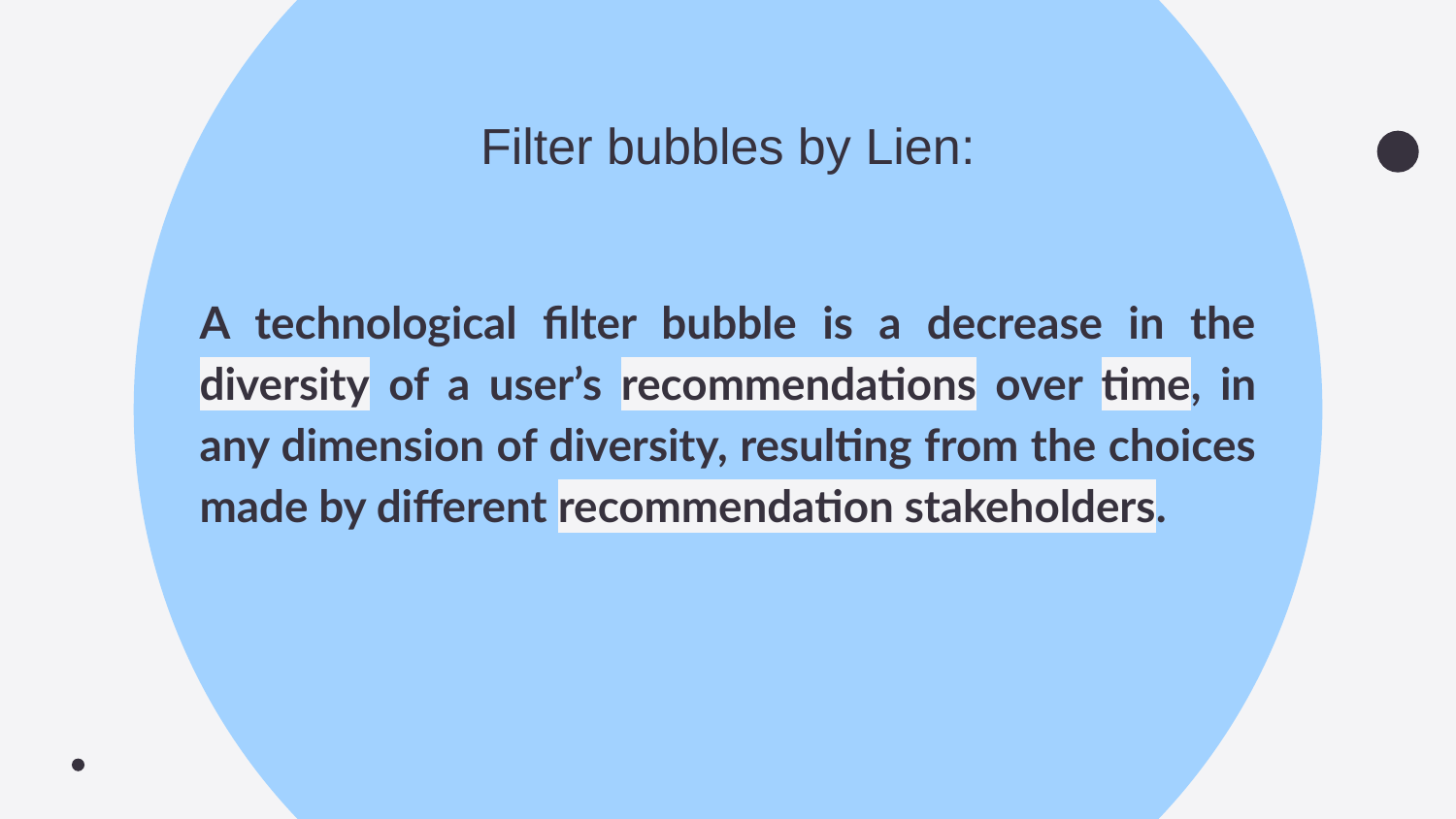

Filter bubbles by Lien:
A technological filter bubble is a decrease in the diversity of a user’s recommendations over time, in any dimension of diversity, resulting from the choices made by different recommendation stakeholders.